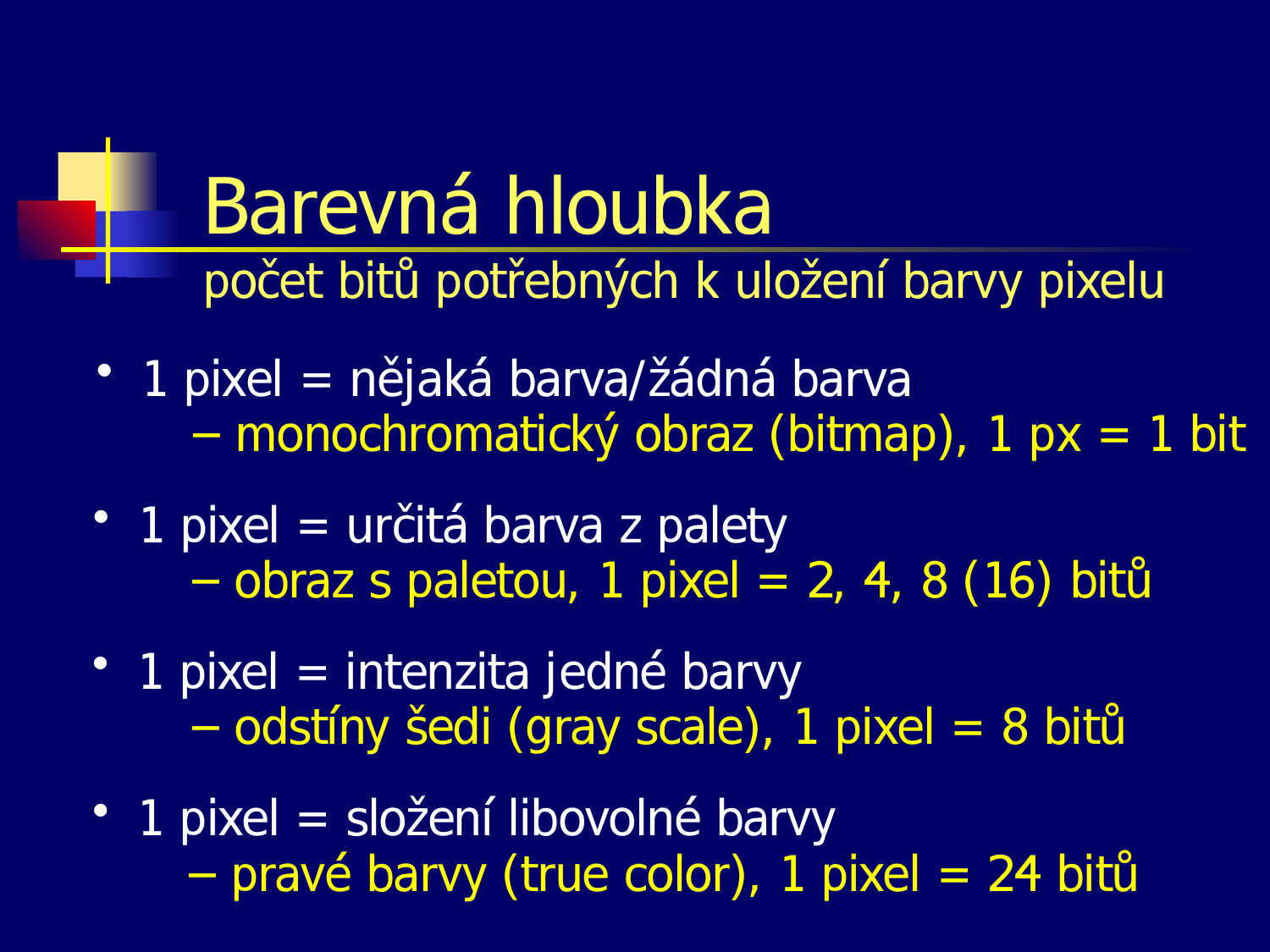

# Barevná hloubka počet bitů potřebných k uložení barvy pixelu
 1 pixel = nějaká barva/žádná barva
– monochromatický obraz (bitmap), 1 px = 1 bit
 1 pixel = určitá barva z palety
– obraz s paletou, 1 pixel = 2, 4, 8 (16) bitů
 1 pixel = intenzita jedné barvy
– odstíny šedi (gray scale), 1 pixel = 8 bitů
 1 pixel = složení libovolné barvy
– pravé barvy (true color), 1 pixel = 24 bitů